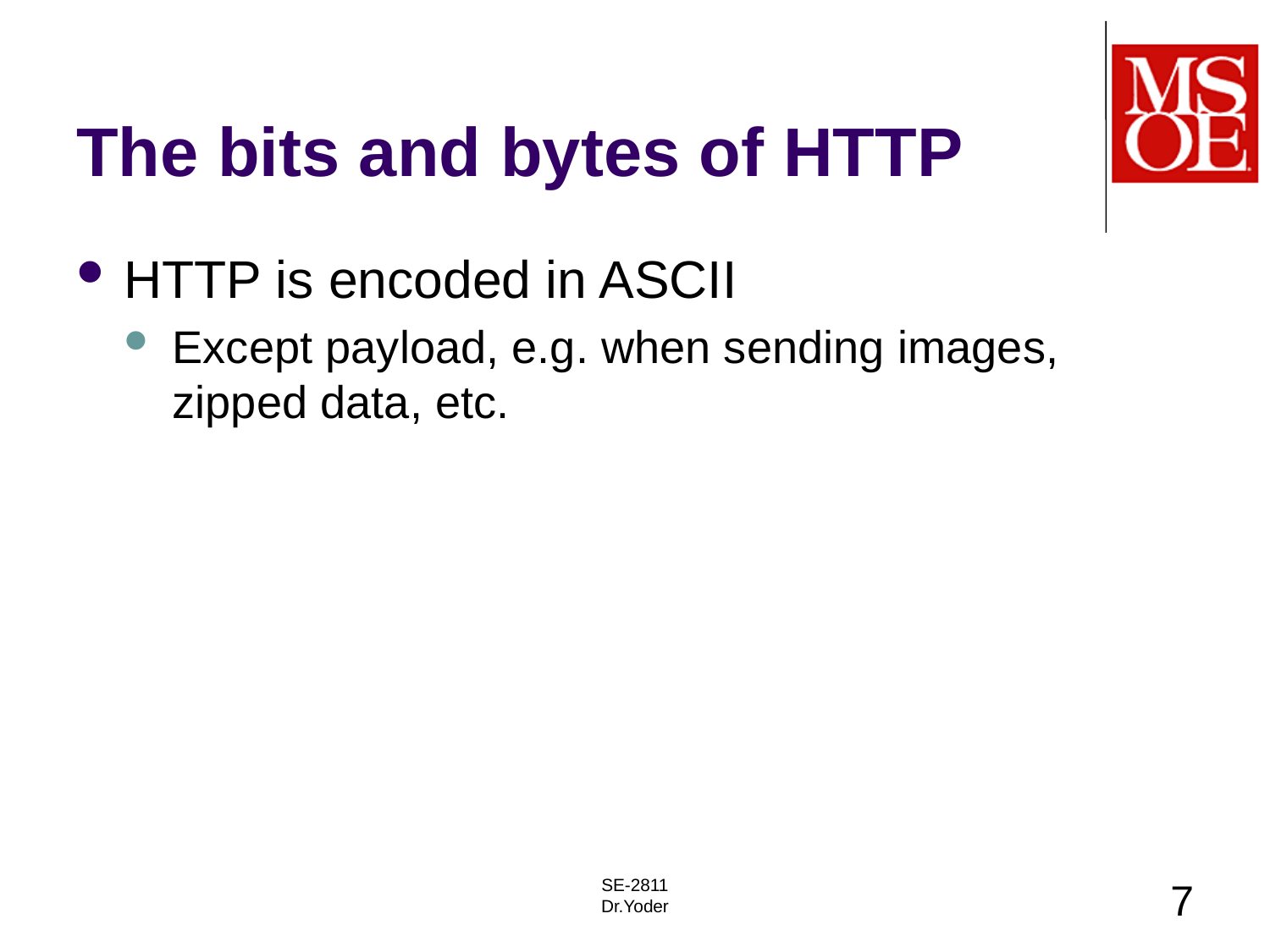

# The bits and bytes of HTTP
HTTP is encoded in ASCII
Except payload, e.g. when sending images, zipped data, etc.

SE-2811
Dr.Yoder
7